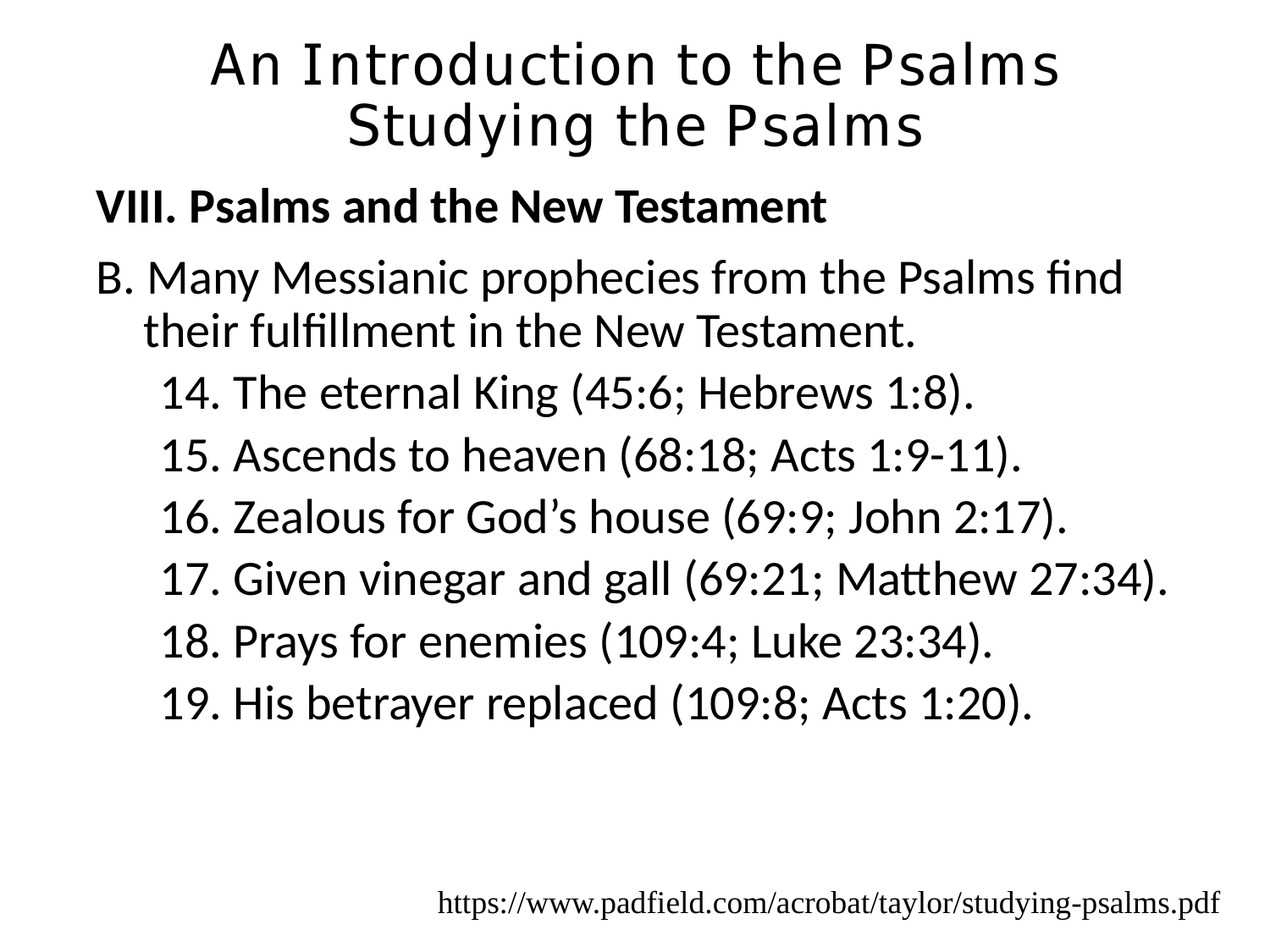

# An Introduction to the Psalms Studying the Psalms
VIII. Psalms and the New Testament
B. Many Messianic prophecies from the Psalms find their fulfillment in the New Testament.
14. The eternal King (45:6; Hebrews 1:8).
15. Ascends to heaven (68:18; Acts 1:9-11).
16. Zealous for God’s house (69:9; John 2:17).
17. Given vinegar and gall (69:21; Matthew 27:34).
18. Prays for enemies (109:4; Luke 23:34).
19. His betrayer replaced (109:8; Acts 1:20).
https://www.padfield.com/acrobat/taylor/studying-psalms.pdf